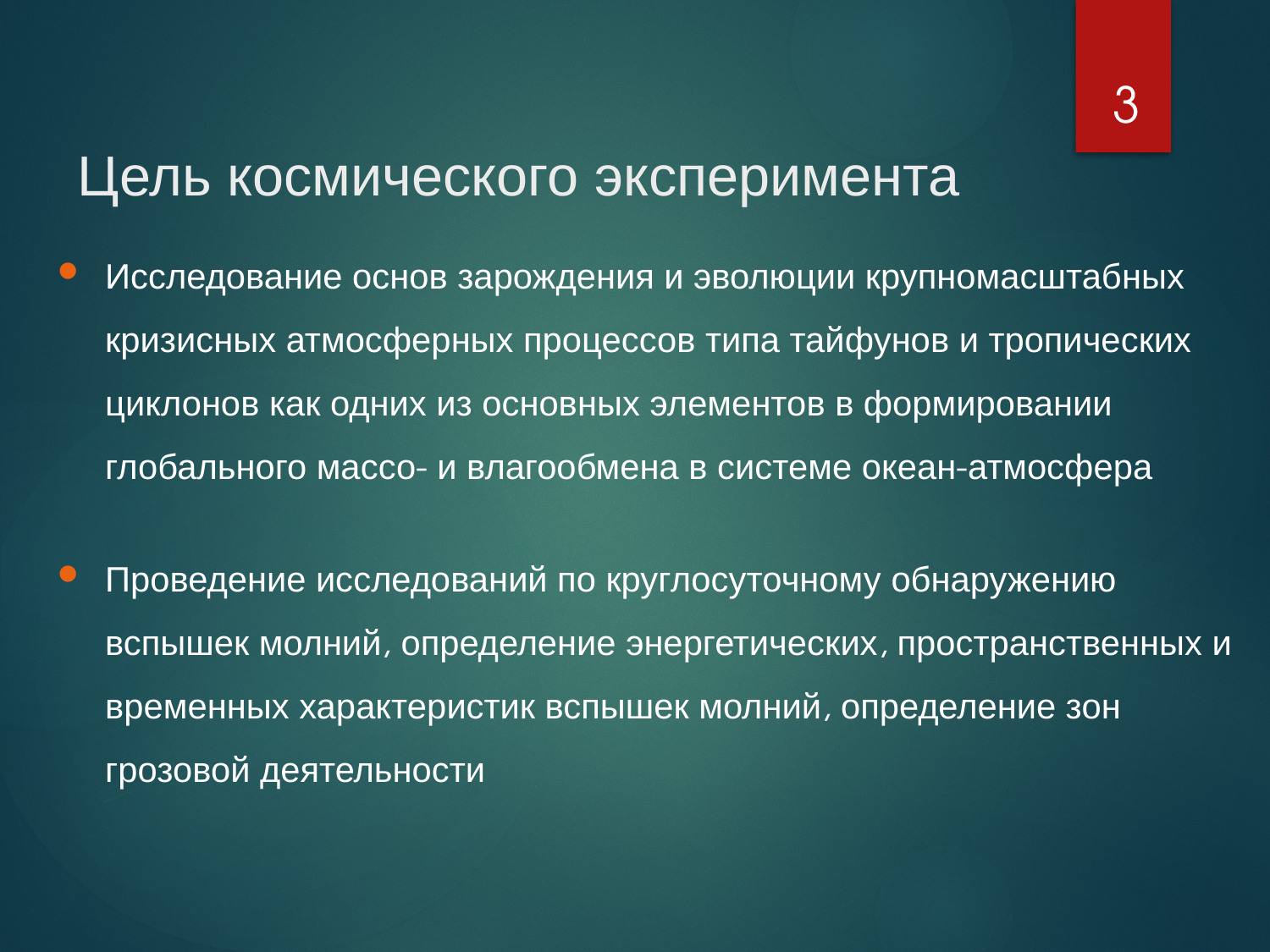

3
# Цель космического эксперимента
Исследование основ зарождения и эволюции крупномасштабных кризисных атмосферных процессов типа тайфунов и тропических циклонов как одних из основных элементов в формировании глобального массо- и влагообмена в системе океан-атмосфера
Проведение исследований по круглосуточному обнаружению вспышек молний, определение энергетических, пространственных и временных характеристик вспышек молний, определение зон грозовой деятельности